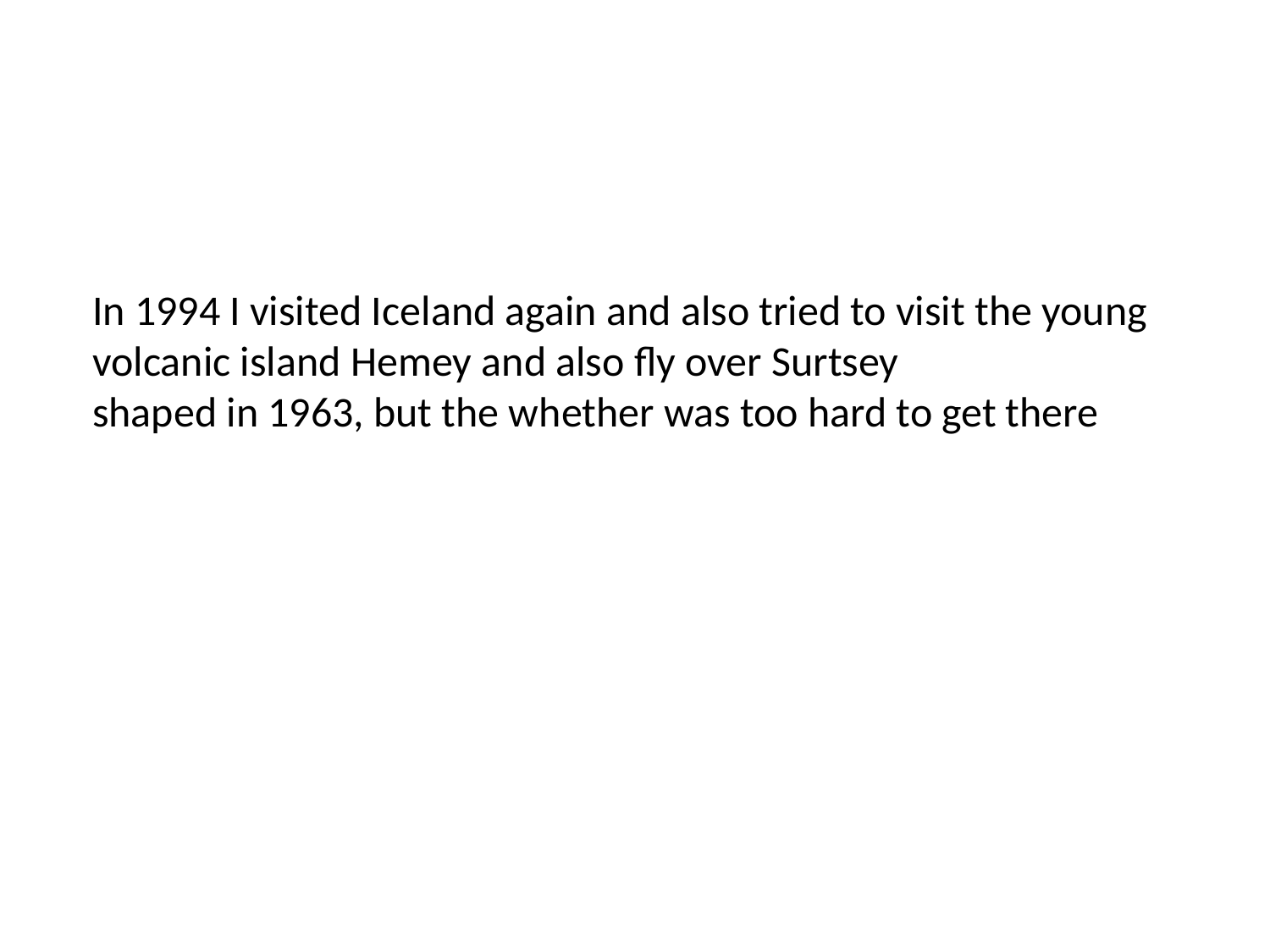

In 1994 I visited Iceland again and also tried to visit the young
volcanic island Hemey and also fly over Surtsey
shaped in 1963, but the whether was too hard to get there